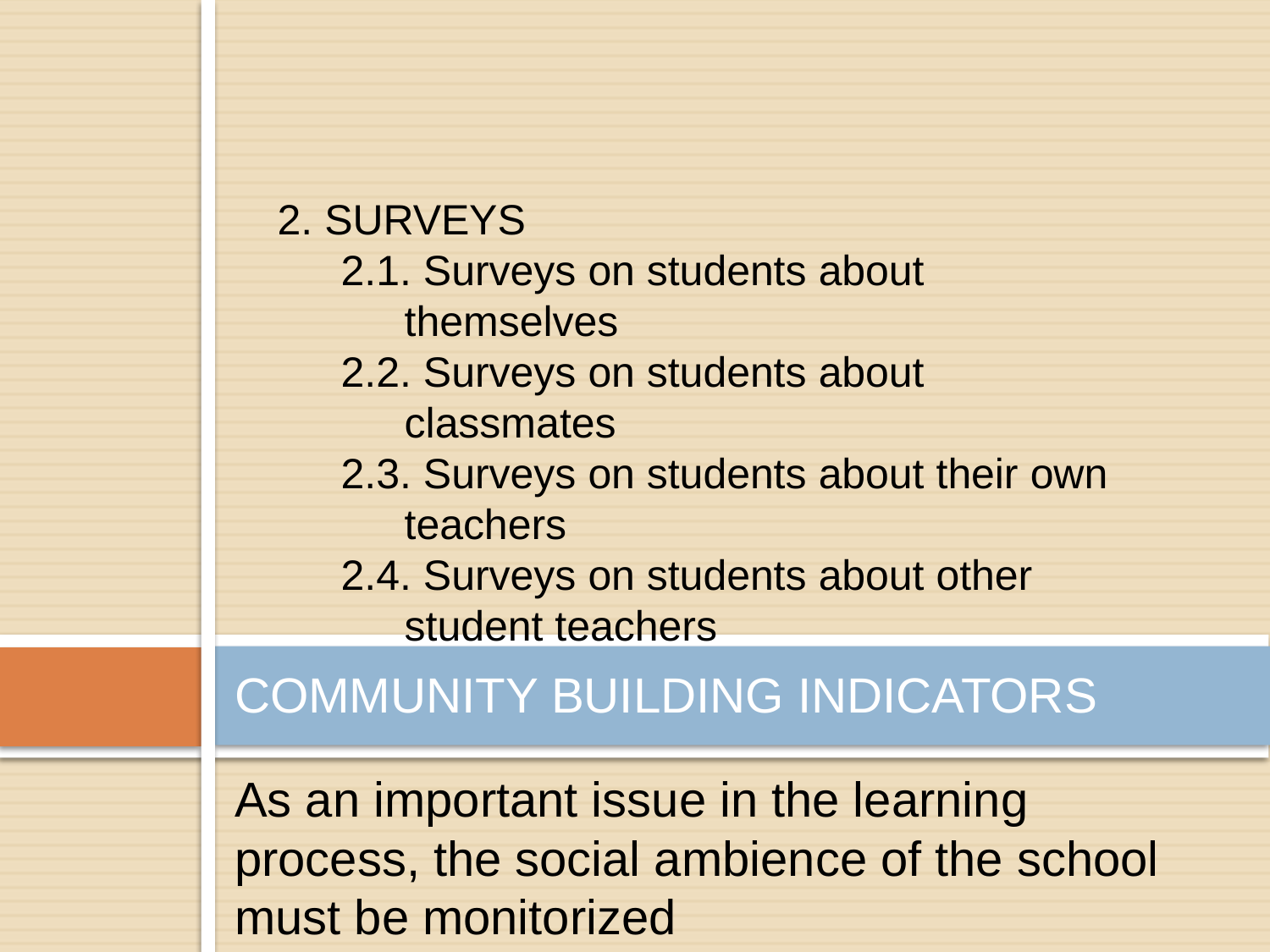

2. SURVEYS
2.1. Surveys on students about themselves
2.2. Surveys on students about classmates
2.3. Surveys on students about their own teachers
2.4. Surveys on students about other student teachers
# COMMUNITY BUILDING INDICATORS
As an important issue in the learning process, the social ambience of the school must be monitorized